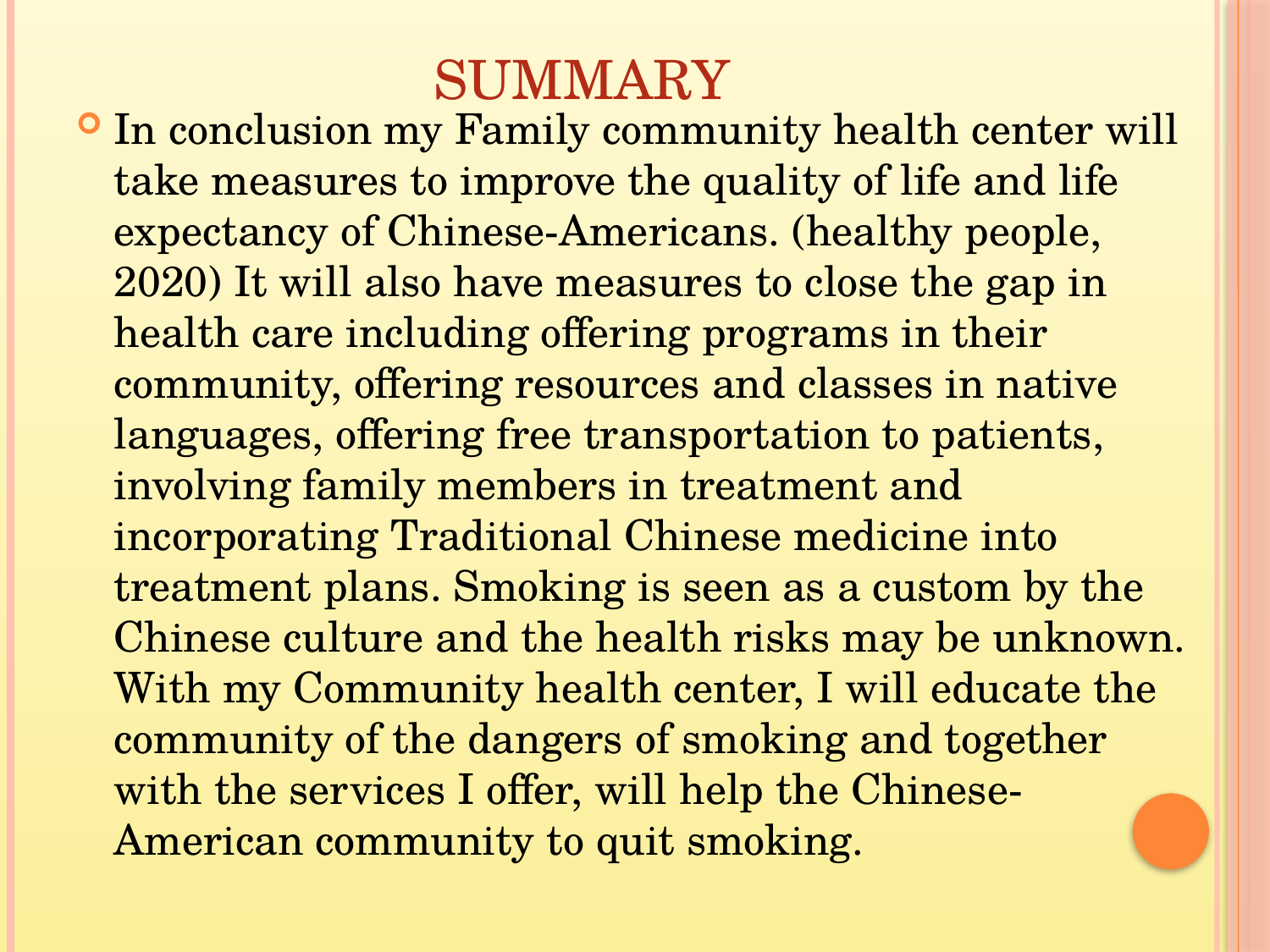

# Summary
In conclusion my Family community health center will take measures to improve the quality of life and life expectancy of Chinese-Americans. (healthy people, 2020) It will also have measures to close the gap in health care including offering programs in their community, offering resources and classes in native languages, offering free transportation to patients, involving family members in treatment and incorporating Traditional Chinese medicine into treatment plans. Smoking is seen as a custom by the Chinese culture and the health risks may be unknown. With my Community health center, I will educate the community of the dangers of smoking and together with the services I offer, will help the Chinese-American community to quit smoking.